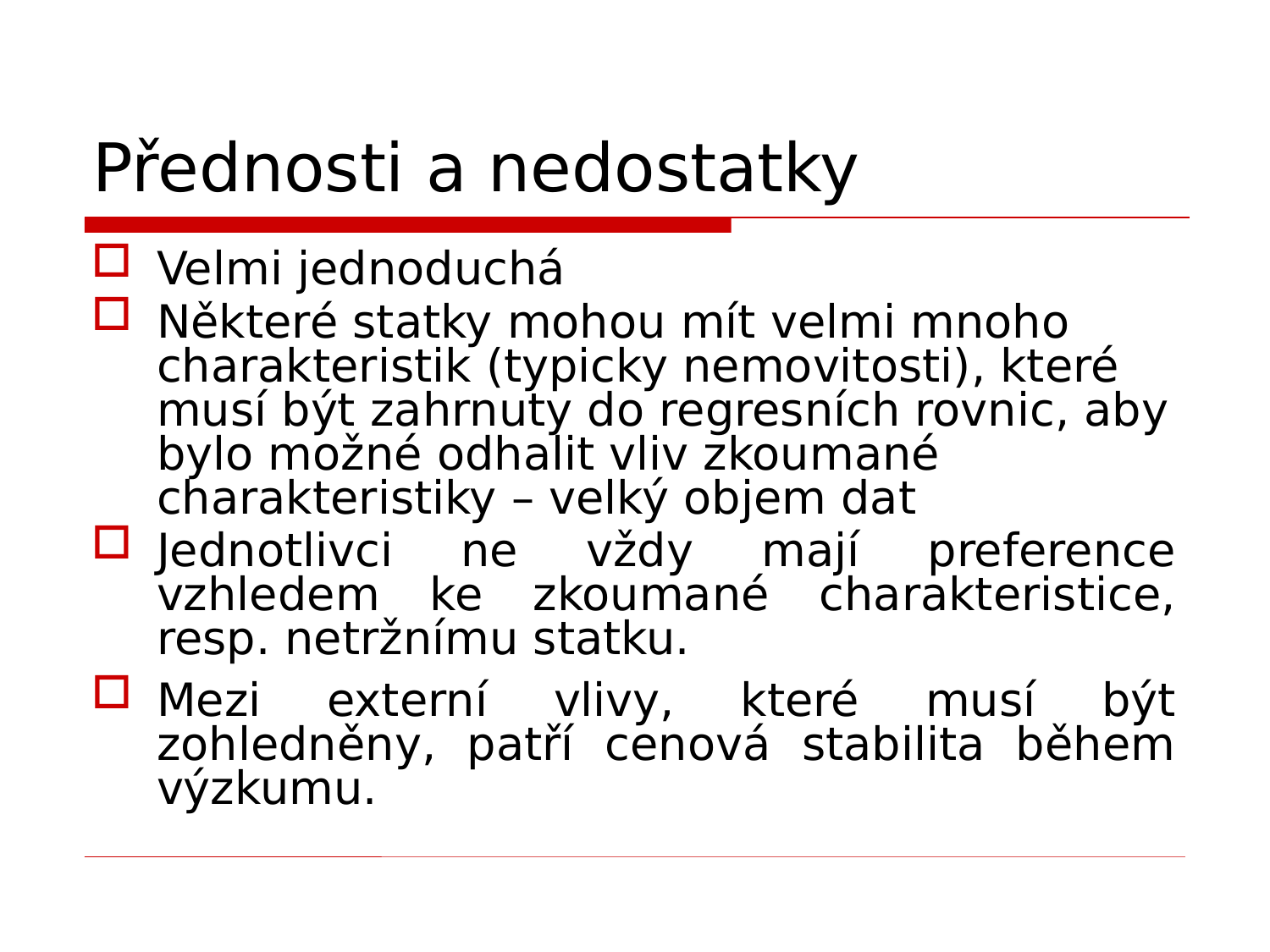

# Přednosti a nedostatky
Velmi jednoduchá
Některé statky mohou mít velmi mnoho charakteristik (typicky nemovitosti), které musí být zahrnuty do regresních rovnic, aby bylo možné odhalit vliv zkoumané charakteristiky – velký objem dat
Jednotlivci ne vždy mají preference vzhledem ke zkoumané charakteristice, resp. netržnímu statku.
Mezi externí vlivy, které musí být zohledněny, patří cenová stabilita během výzkumu.